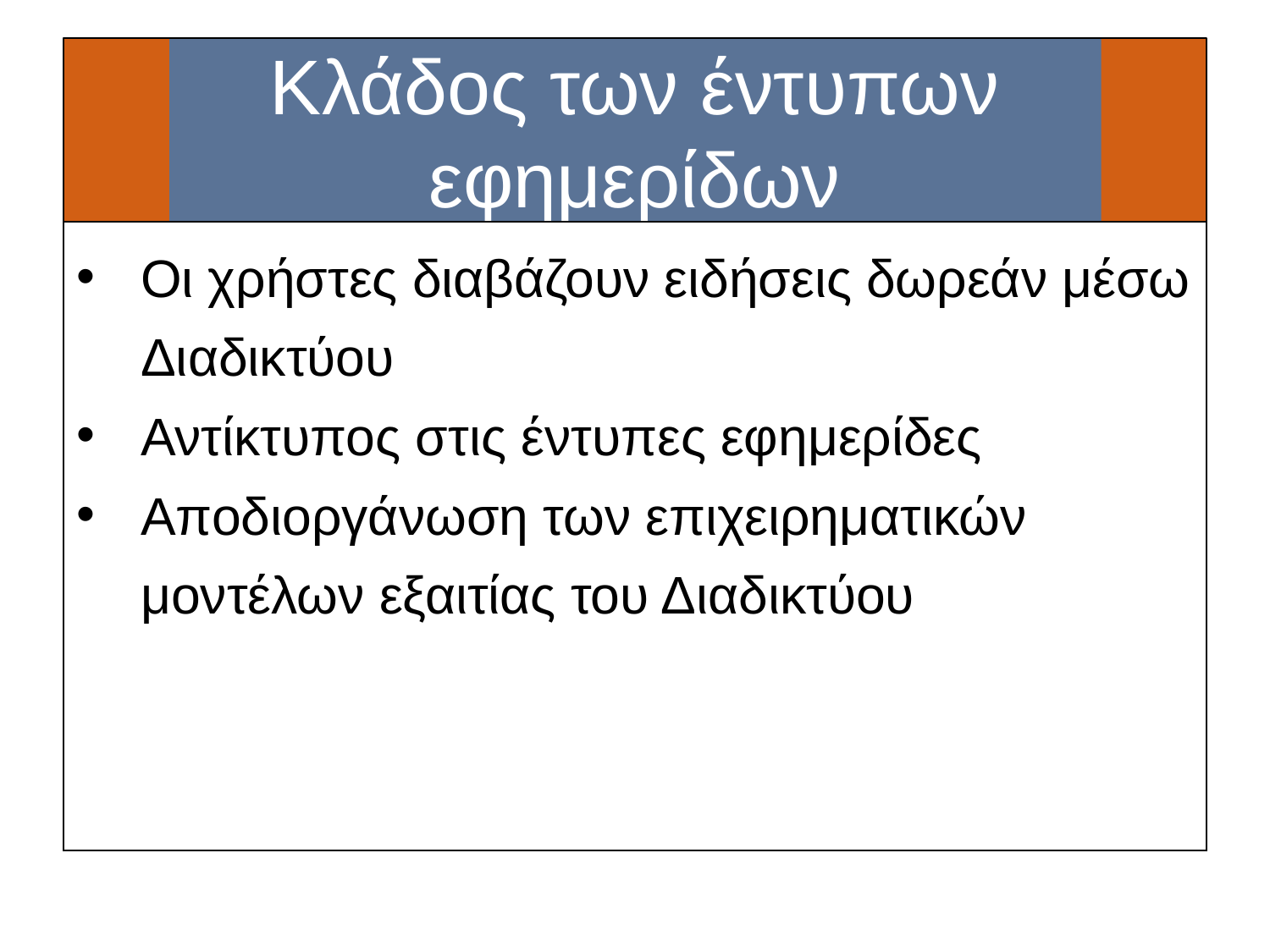

# Κλάδος των έντυπων εφημερίδων

Οι χρήστες διαβάζουν ειδήσεις δωρεάν μέσω Διαδικτύου
Αντίκτυπος στις έντυπες εφημερίδες
Αποδιοργάνωση των επιχειρηματικών μοντέλων εξαιτίας του Διαδικτύου